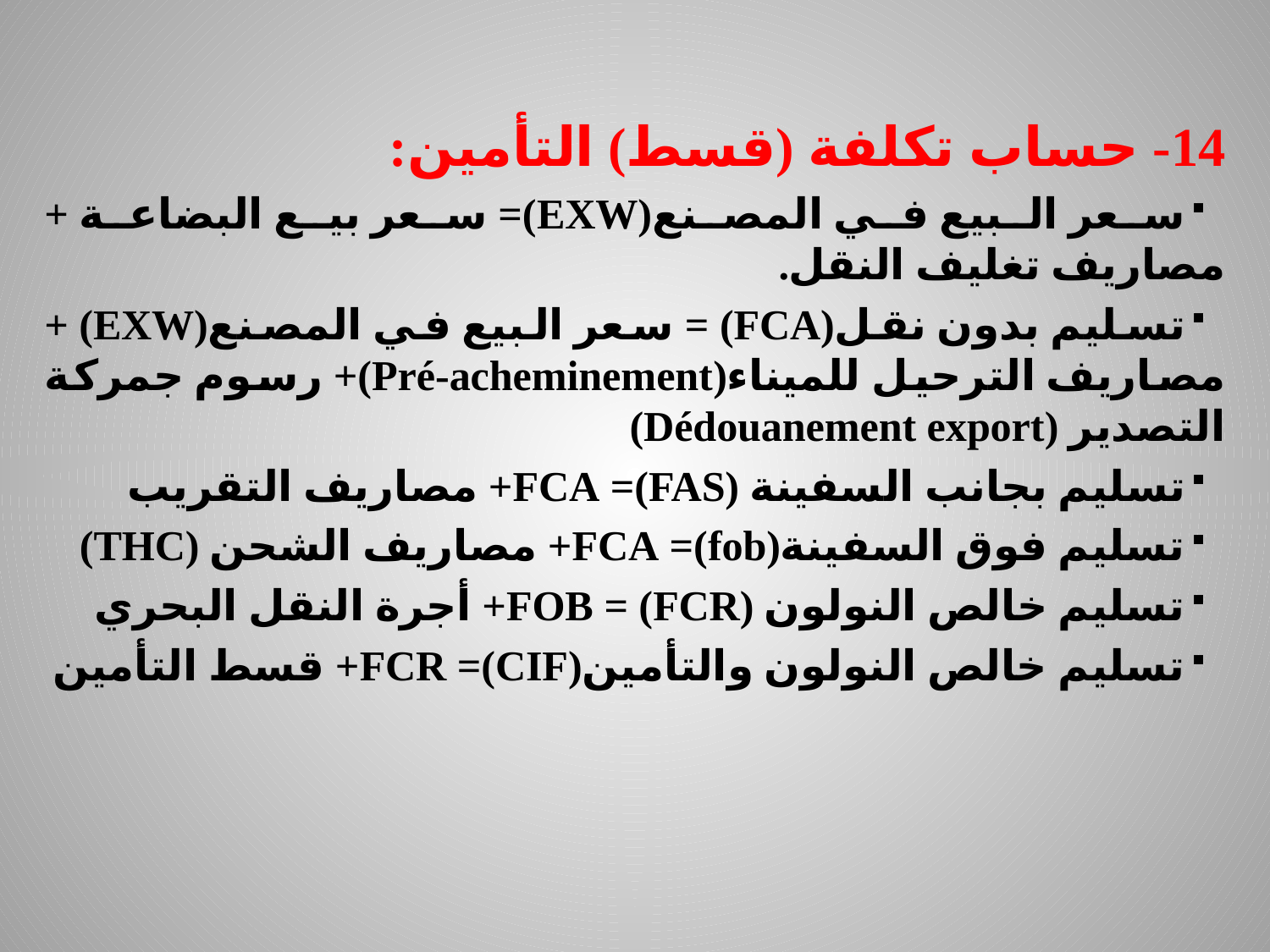

14- حساب تكلفة (قسط) التأمين:
سعر البيع في المصنع(EXW)= سعر بيع البضاعة + مصاريف تغليف النقل.
تسليم بدون نقل(FCA) = سعر البيع في المصنع(EXW) + مصاريف الترحيل للميناء(Pré-acheminement)+ رسوم جمركة التصدير (Dédouanement export)
تسليم بجانب السفينة (FAS)= FCA+ مصاريف التقريب
تسليم فوق السفينة(fob)= FCA+ مصاريف الشحن (THC)
تسليم خالص النولون (FCR) = FOB+ أجرة النقل البحري
تسليم خالص النولون والتأمين(CIF)= FCR+ قسط التأمين